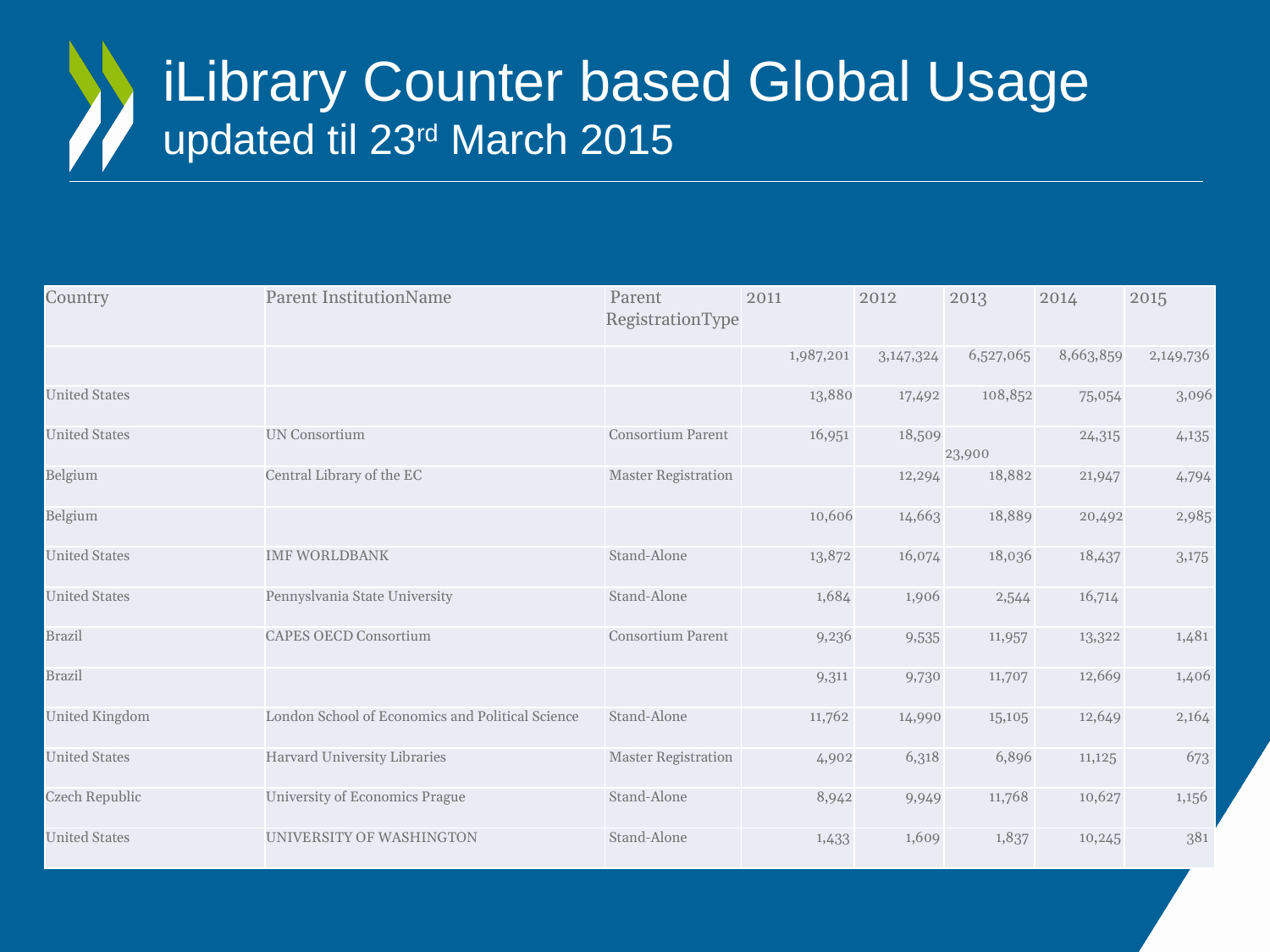

# iLibrary Counter based Global Usage updated til 23rd March 2015
| Country | Parent InstitutionName | Parent RegistrationType | 2011 | 2012 | 2013 | 2014 | 2015 |
| --- | --- | --- | --- | --- | --- | --- | --- |
|  |  |  | 1,987,201 | 3,147,324 | 6,527,065 | 8,663,859 | 2,149,736 |
| United States |  |  | 13,880 | 17,492 | 108,852 | 75,054 | 3,096 |
| United States | UN Consortium | Consortium Parent | 16,951 | 18,509 | 23,900 | 24,315 | 4,135 |
| Belgium | Central Library of the EC | Master Registration |  | 12,294 | 18,882 | 21,947 | 4,794 |
| Belgium |  |  | 10,606 | 14,663 | 18,889 | 20,492 | 2,985 |
| United States | IMF WORLDBANK | Stand-Alone | 13,872 | 16,074 | 18,036 | 18,437 | 3,175 |
| United States | Pennyslvania State University | Stand-Alone | 1,684 | 1,906 | 2,544 | 16,714 |  |
| Brazil | CAPES OECD Consortium | Consortium Parent | 9,236 | 9,535 | 11,957 | 13,322 | 1,481 |
| Brazil |  |  | 9,311 | 9,730 | 11,707 | 12,669 | 1,406 |
| United Kingdom | London School of Economics and Political Science | Stand-Alone | 11,762 | 14,990 | 15,105 | 12,649 | 2,164 |
| United States | Harvard University Libraries | Master Registration | 4,902 | 6,318 | 6,896 | 11,125 | 673 |
| Czech Republic | University of Economics Prague | Stand-Alone | 8,942 | 9,949 | 11,768 | 10,627 | 1,156 |
| United States | UNIVERSITY OF WASHINGTON | Stand-Alone | 1,433 | 1,609 | 1,837 | 10,245 | 381 |